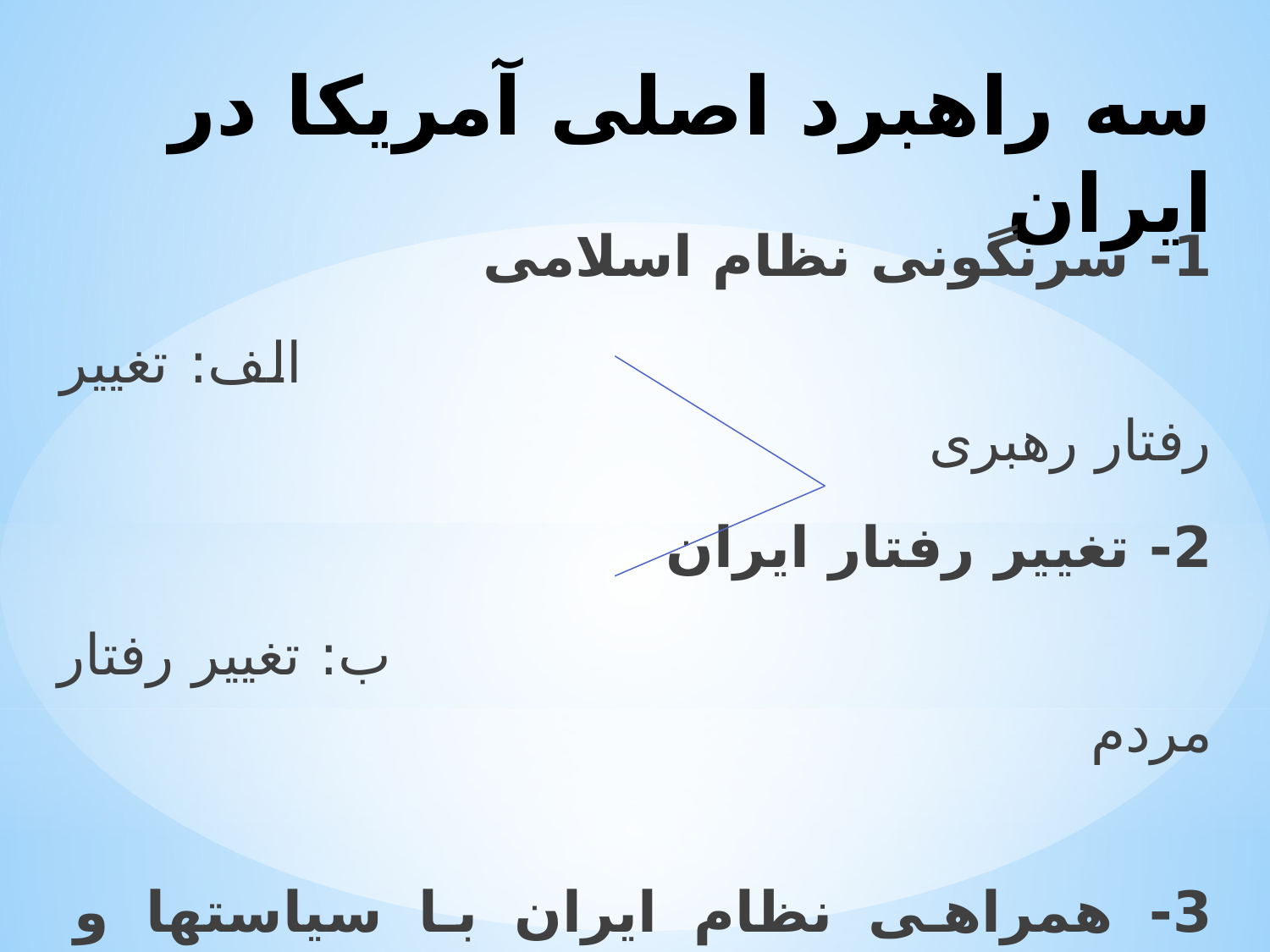

# سه راهبرد اصلی آمریکا در ایران
1- سرنگونی نظام اسلامی
                                            الف: تغییر رفتار رهبری
2- تغییر رفتار ایران
                                            ب: تغییر رفتار مردم

3- همراهی نظام ایران با سیاستها و برنامه های نظام استکباری در منطقه